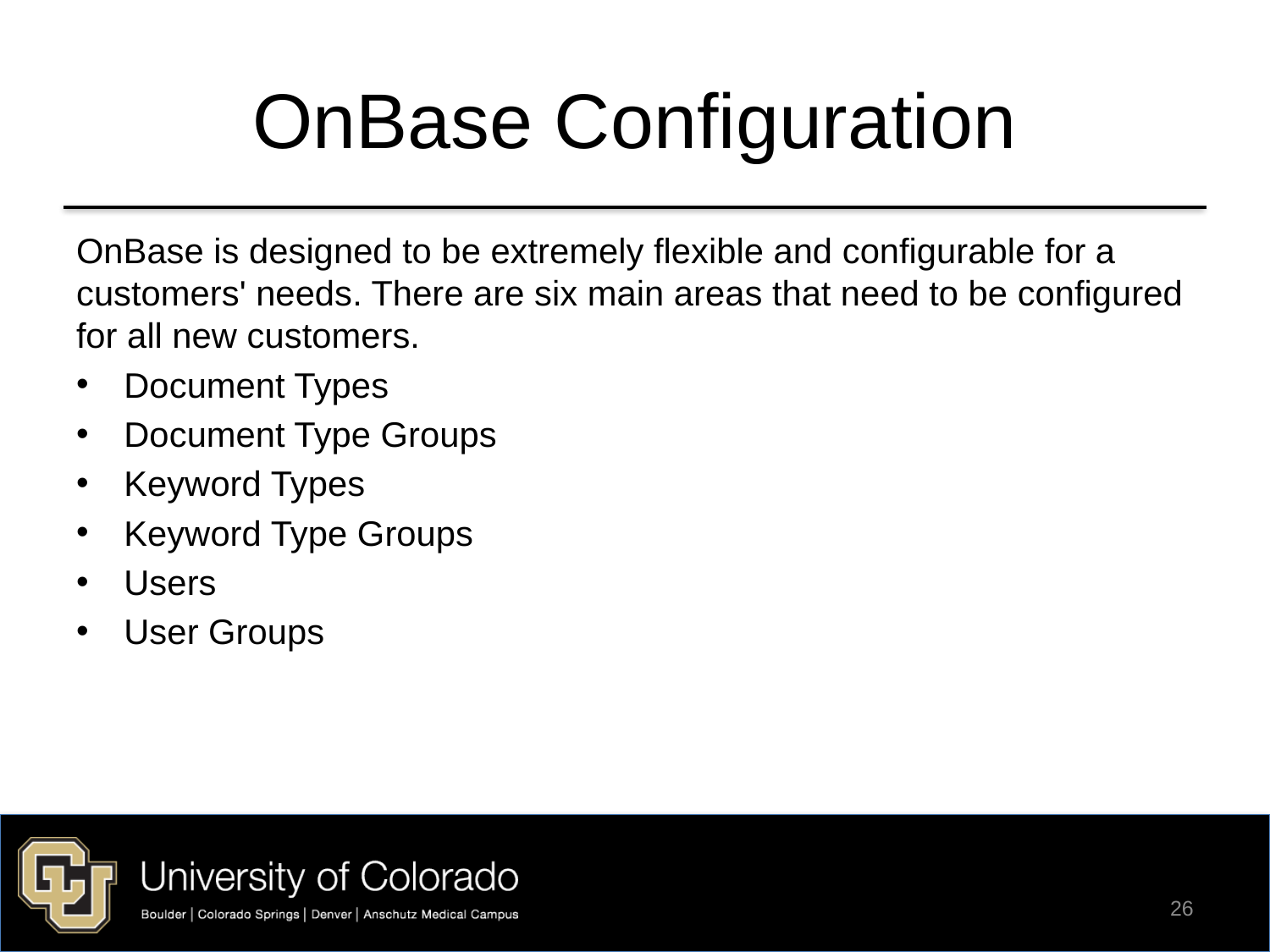

# OnBase Configuration
OnBase is designed to be extremely flexible and configurable for a customers' needs. There are six main areas that need to be configured for all new customers.
Document Types
Document Type Groups
Keyword Types
Keyword Type Groups
Users
User Groups

26